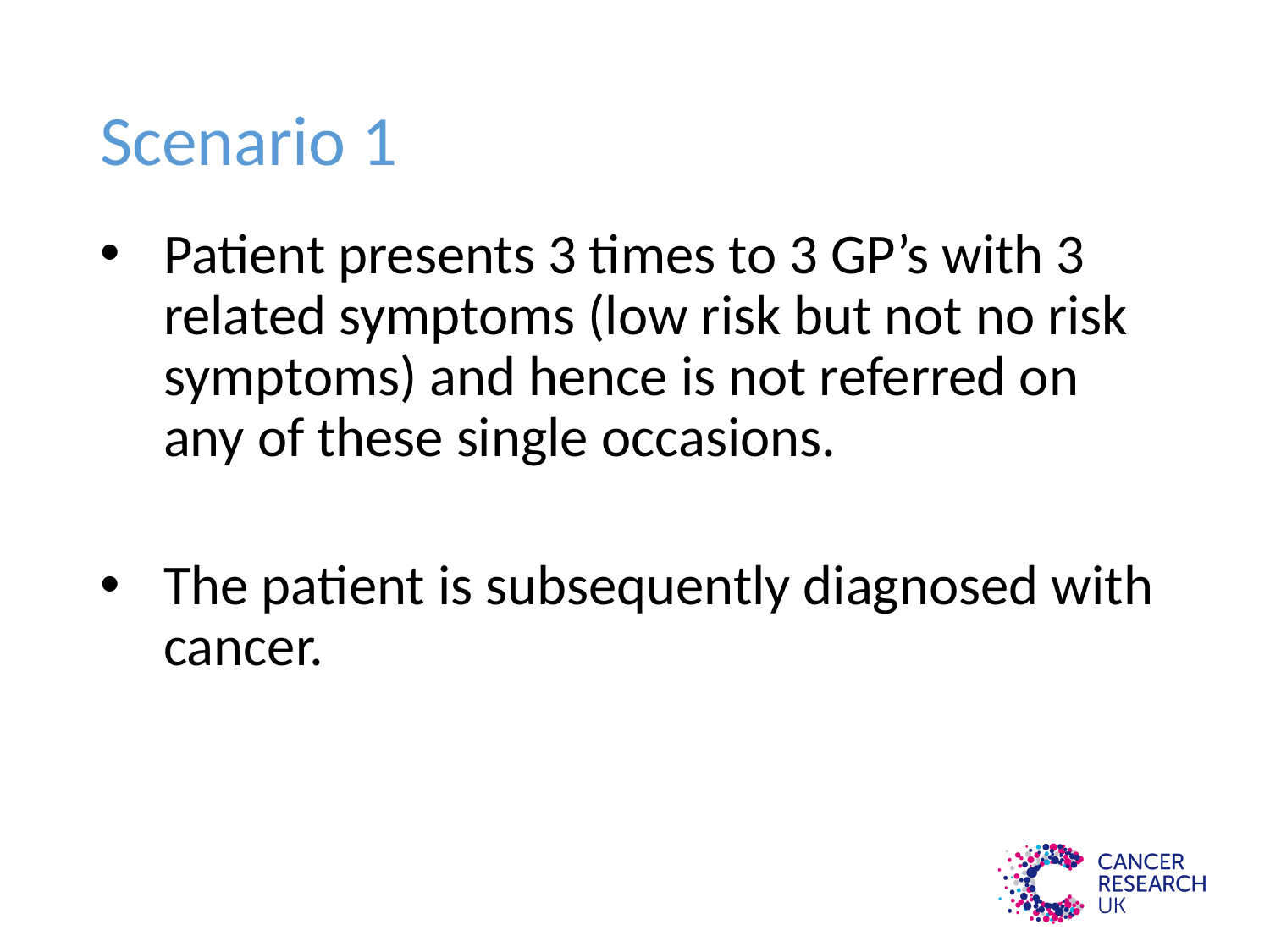

# Scenario 1
Patient presents 3 times to 3 GP’s with 3 related symptoms (low risk but not no risk symptoms) and hence is not referred on any of these single occasions.

The patient is subsequently diagnosed with cancer.